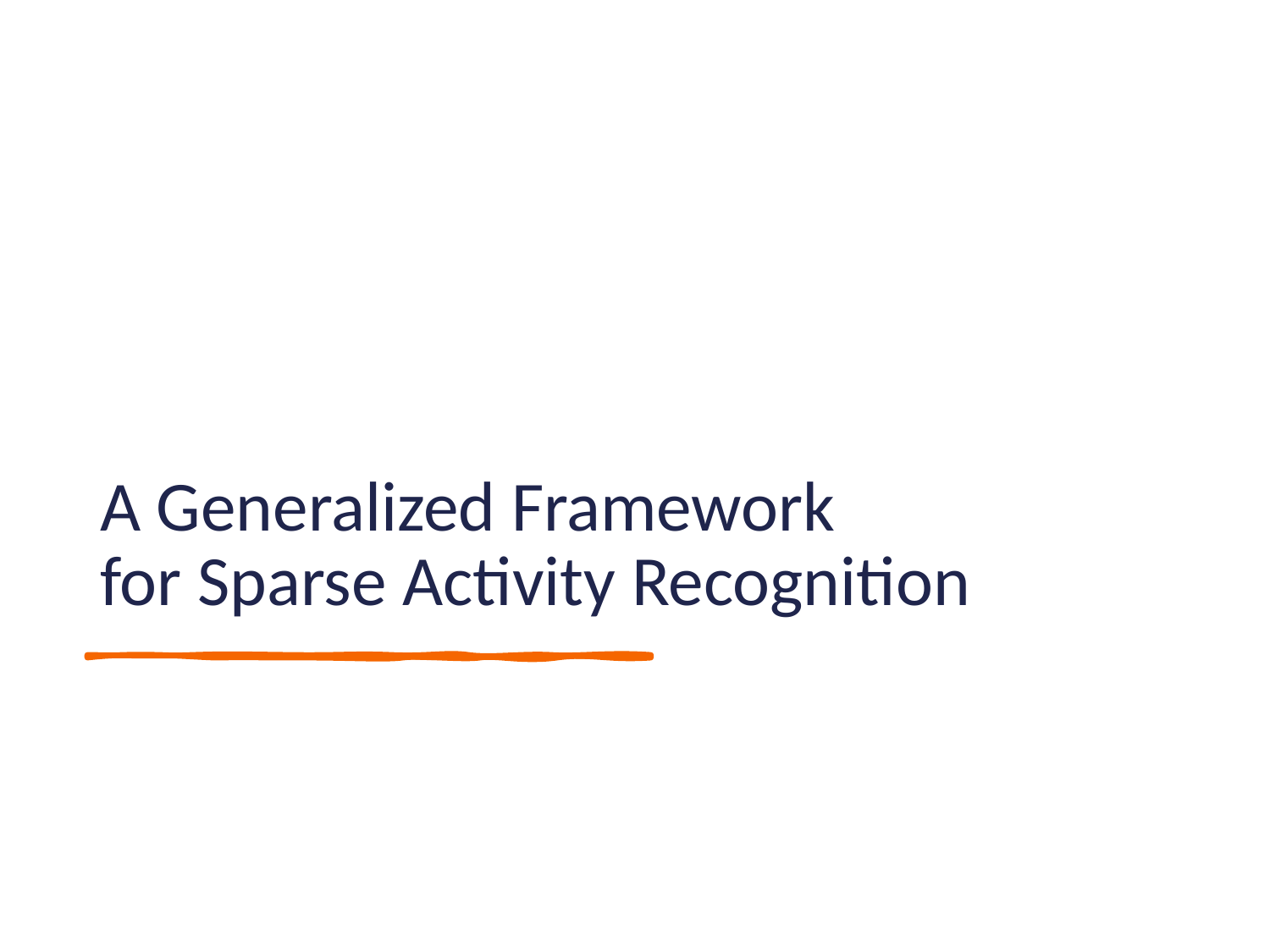

# A Generalized Framework
for Sparse Activity Recognition